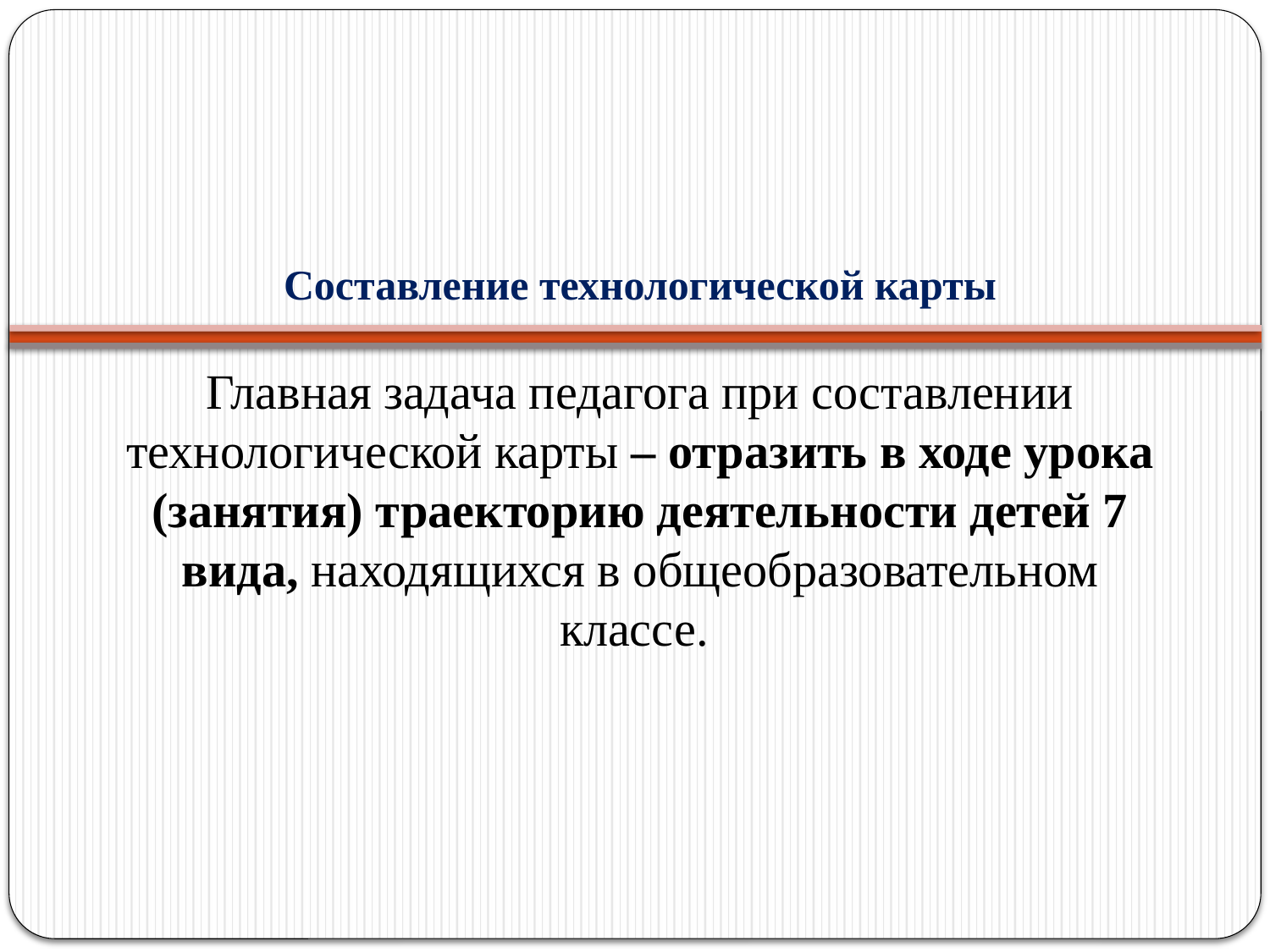

# Составление технологической карты
Главная задача педагога при составлении технологической карты – отразить в ходе урока (занятия) траекторию деятельности детей 7 вида, находящихся в общеобразовательном классе.